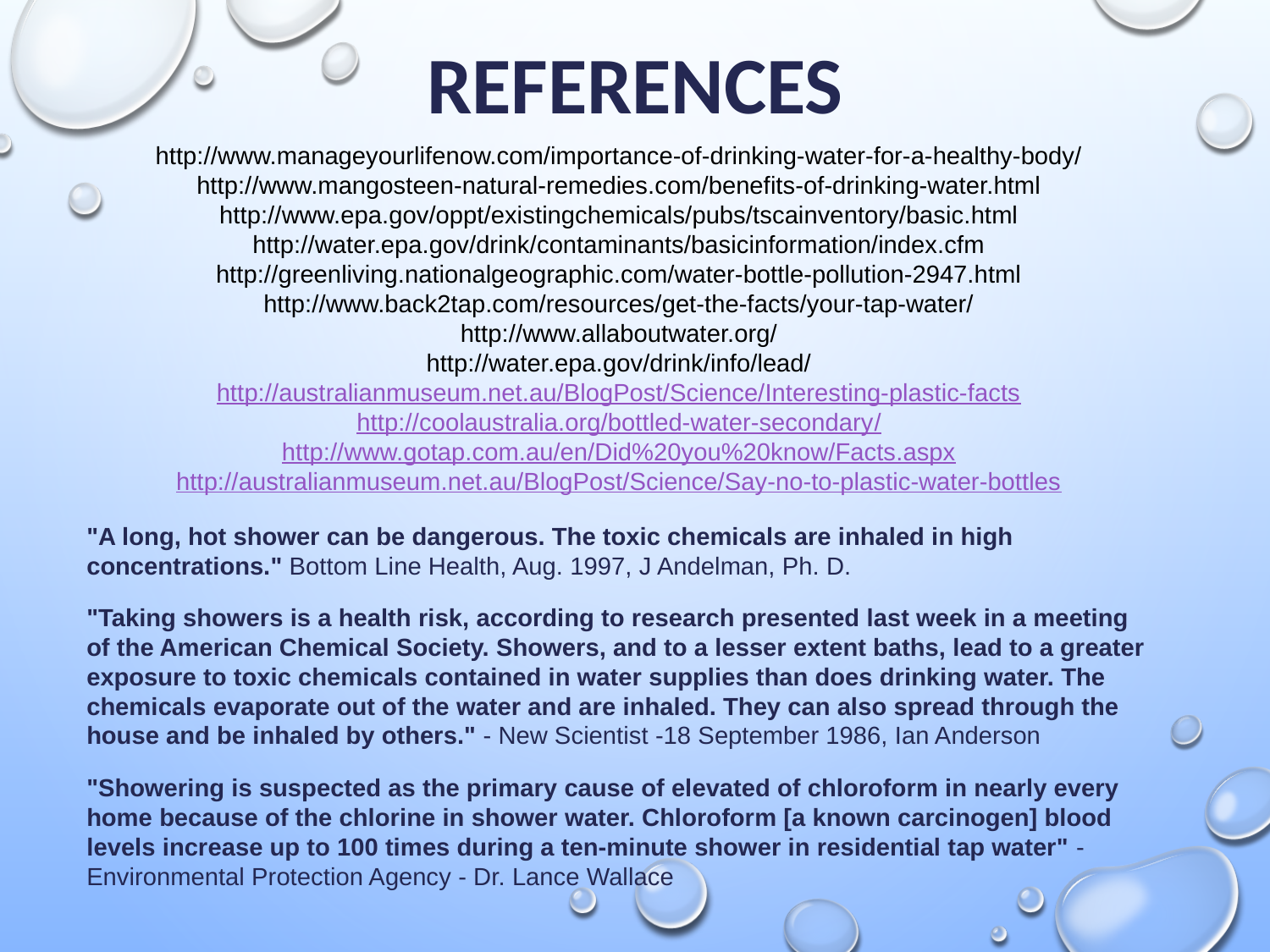

# References

http://www.manageyourlifenow.com/importance-of-drinking-water-for-a-healthy-body/
http://www.mangosteen-natural-remedies.com/benefits-of-drinking-water.html
http://www.epa.gov/oppt/existingchemicals/pubs/tscainventory/basic.html
http://water.epa.gov/drink/contaminants/basicinformation/index.cfm
http://greenliving.nationalgeographic.com/water-bottle-pollution-2947.html
http://www.back2tap.com/resources/get-the-facts/your-tap-water/
http://www.allaboutwater.org/
http://water.epa.gov/drink/info/lead/
http://australianmuseum.net.au/BlogPost/Science/Interesting-plastic-facts
http://coolaustralia.org/bottled-water-secondary/
http://www.gotap.com.au/en/Did%20you%20know/Facts.aspx
http://australianmuseum.net.au/BlogPost/Science/Say-no-to-plastic-water-bottles

"A long, hot shower can be dangerous. The toxic chemicals are inhaled in high concentrations." Bottom Line Health, Aug. 1997, J Andelman, Ph. D.

"Taking showers is a health risk, according to research presented last week in a meeting of the American Chemical Society. Showers, and to a lesser extent baths, lead to a greater exposure to toxic chemicals contained in water supplies than does drinking water. The chemicals evaporate out of the water and are inhaled. They can also spread through the house and be inhaled by others." - New Scientist -18 September 1986, Ian Anderson

"Showering is suspected as the primary cause of elevated of chloroform in nearly every home because of the chlorine in shower water. Chloroform [a known carcinogen] blood levels increase up to 100 times during a ten-minute shower in residential tap water" - Environmental Protection Agency - Dr. Lance Wallace